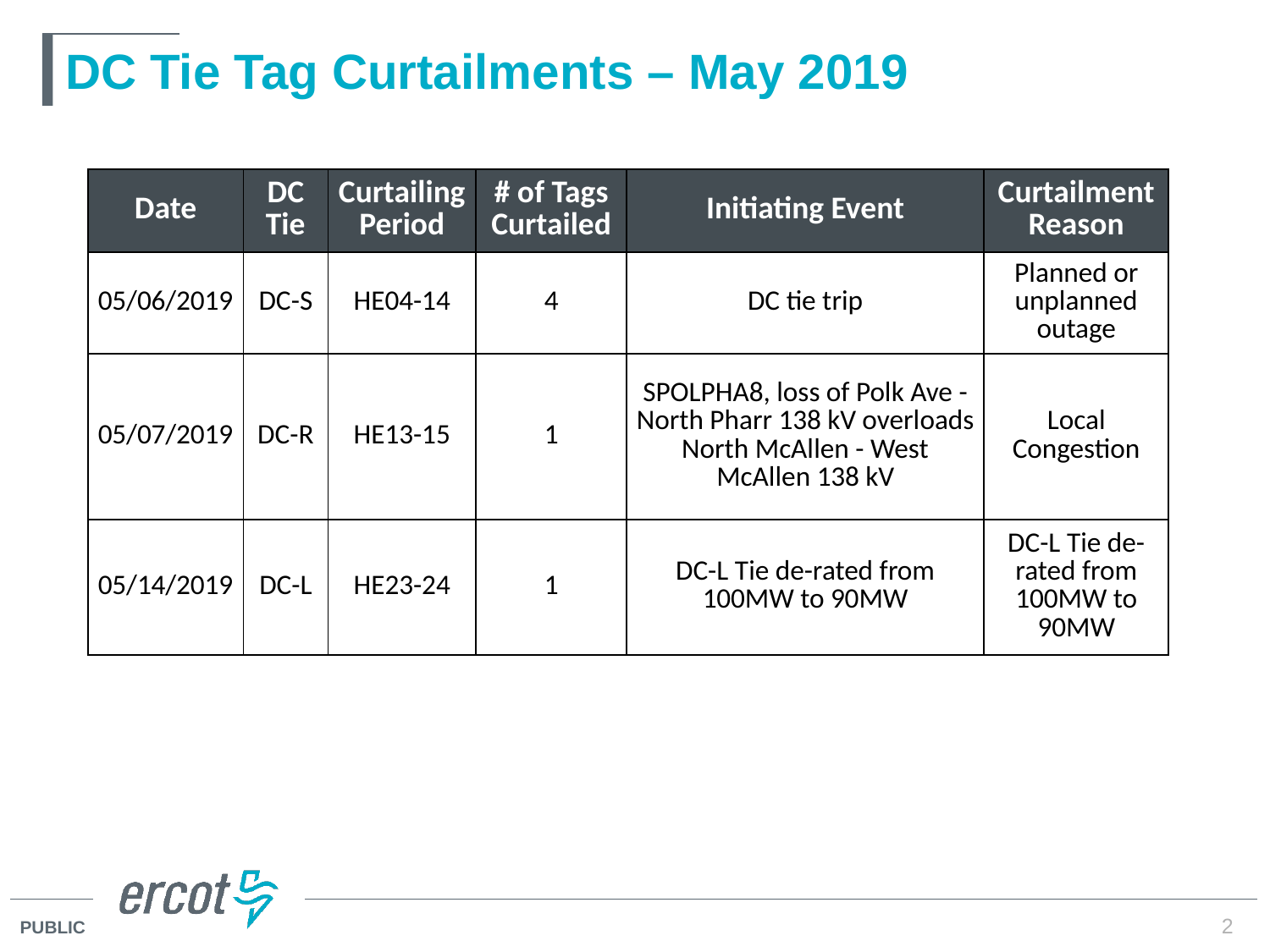

# DC Tie Tag Curtailments – May 2019
| Date | DC Tie | Curtailing Period | # of Tags Curtailed | Initiating Event | Curtailment Reason |
| --- | --- | --- | --- | --- | --- |
| 05/06/2019 | DC-S | HE04-14 | 4 | DC tie trip | Planned or unplanned outage |
| 05/07/2019 | DC-R | HE13-15 | 1 | SPOLPHA8, loss of Polk Ave - North Pharr 138 kV overloads North McAllen - West McAllen 138 kV | Local Congestion |
| 05/14/2019 | DC-L | HE23-24 | 1 | DC-L Tie de-rated from 100MW to 90MW | DC-L Tie de-rated from 100MW to 90MW |

2